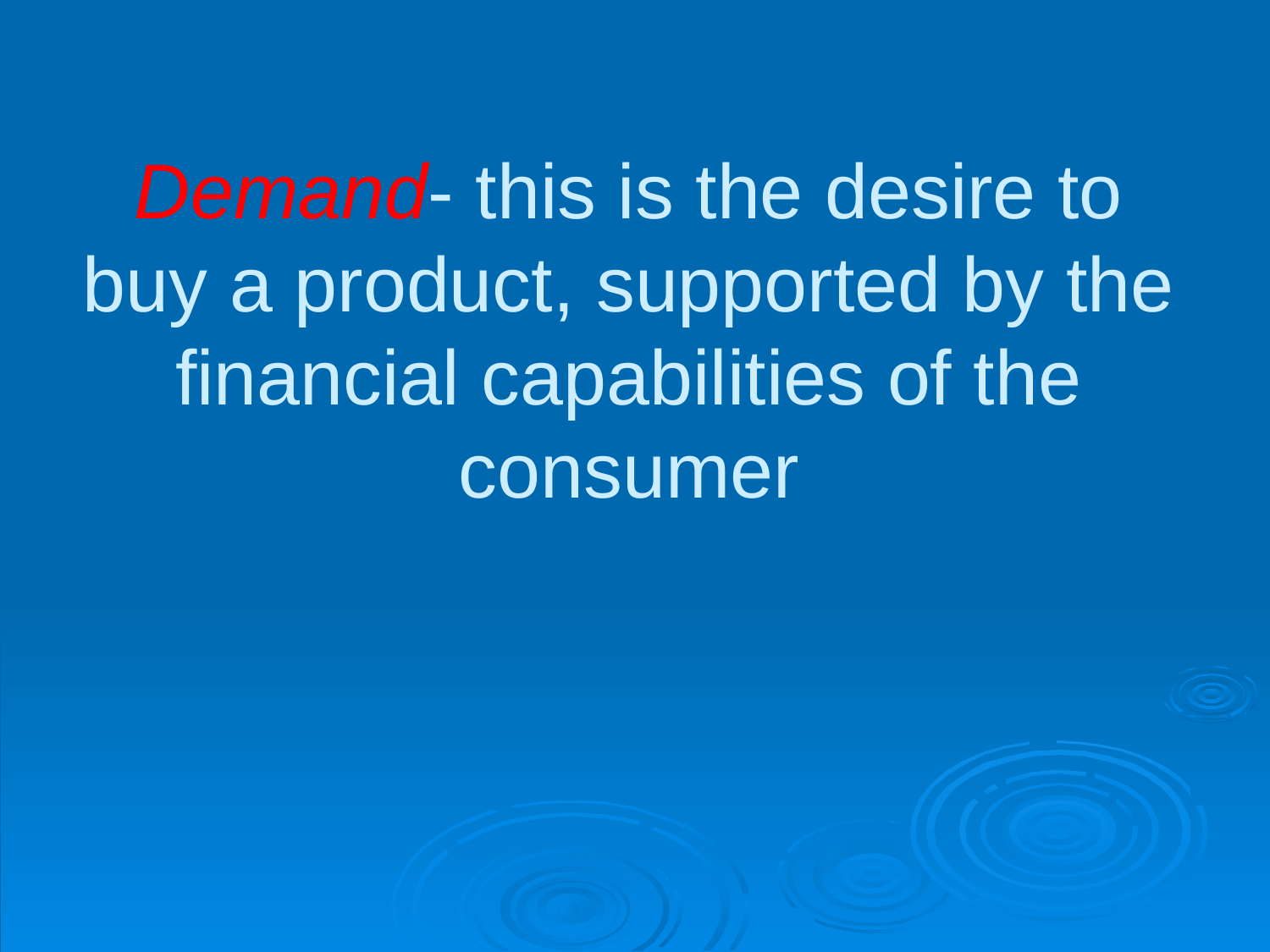

Demand- this is the desire to buy a product, supported by the financial capabilities of the consumer